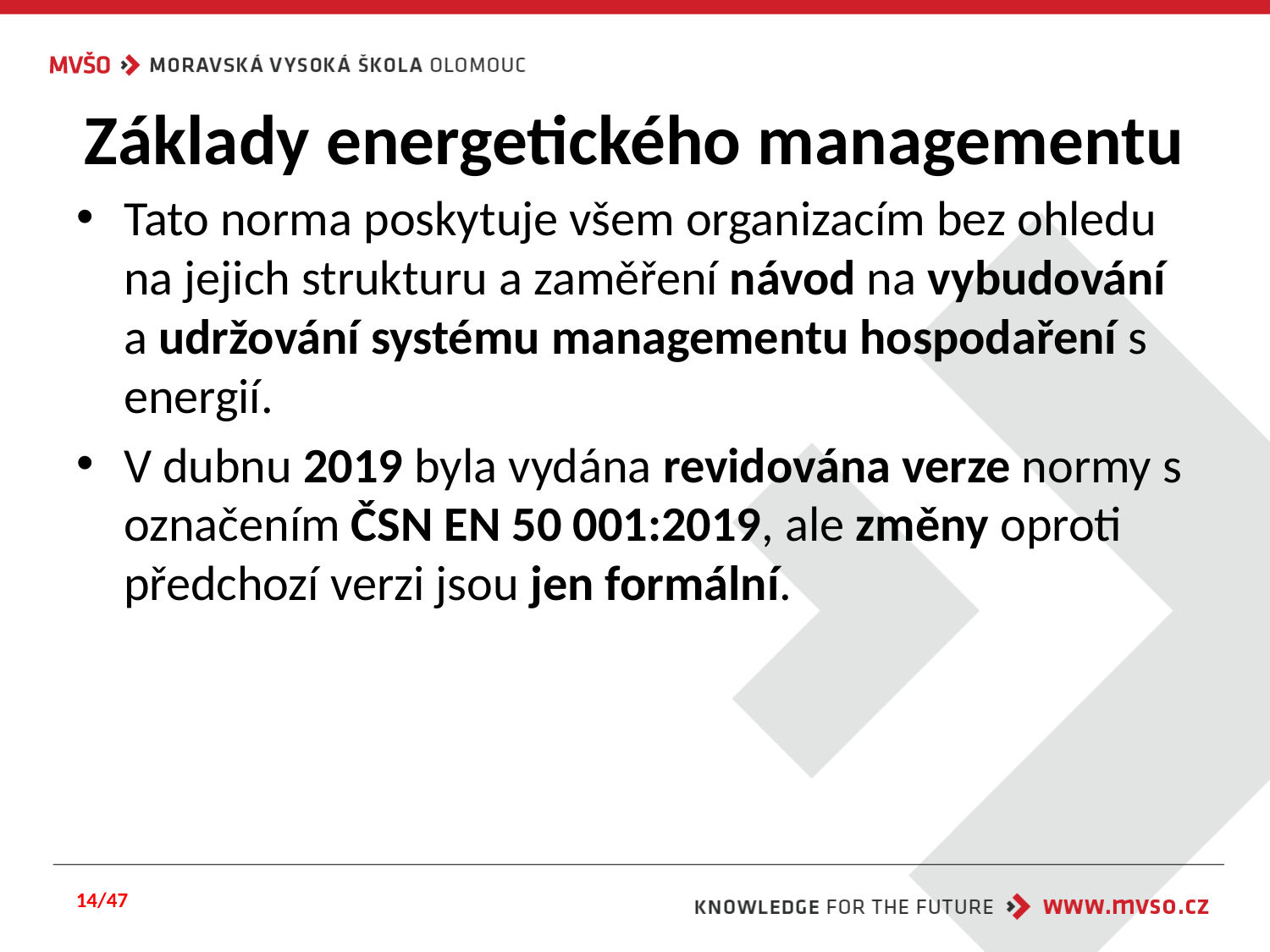

# Základy energetického managementu
Tato norma poskytuje všem organizacím bez ohledu na jejich strukturu a zaměření návod na vybudování a udržování systému managementu hospodaření s energií.
V dubnu 2019 byla vydána revidována verze normy s označením ČSN EN 50 001:2019, ale změny oproti předchozí verzi jsou jen formální.
14/47